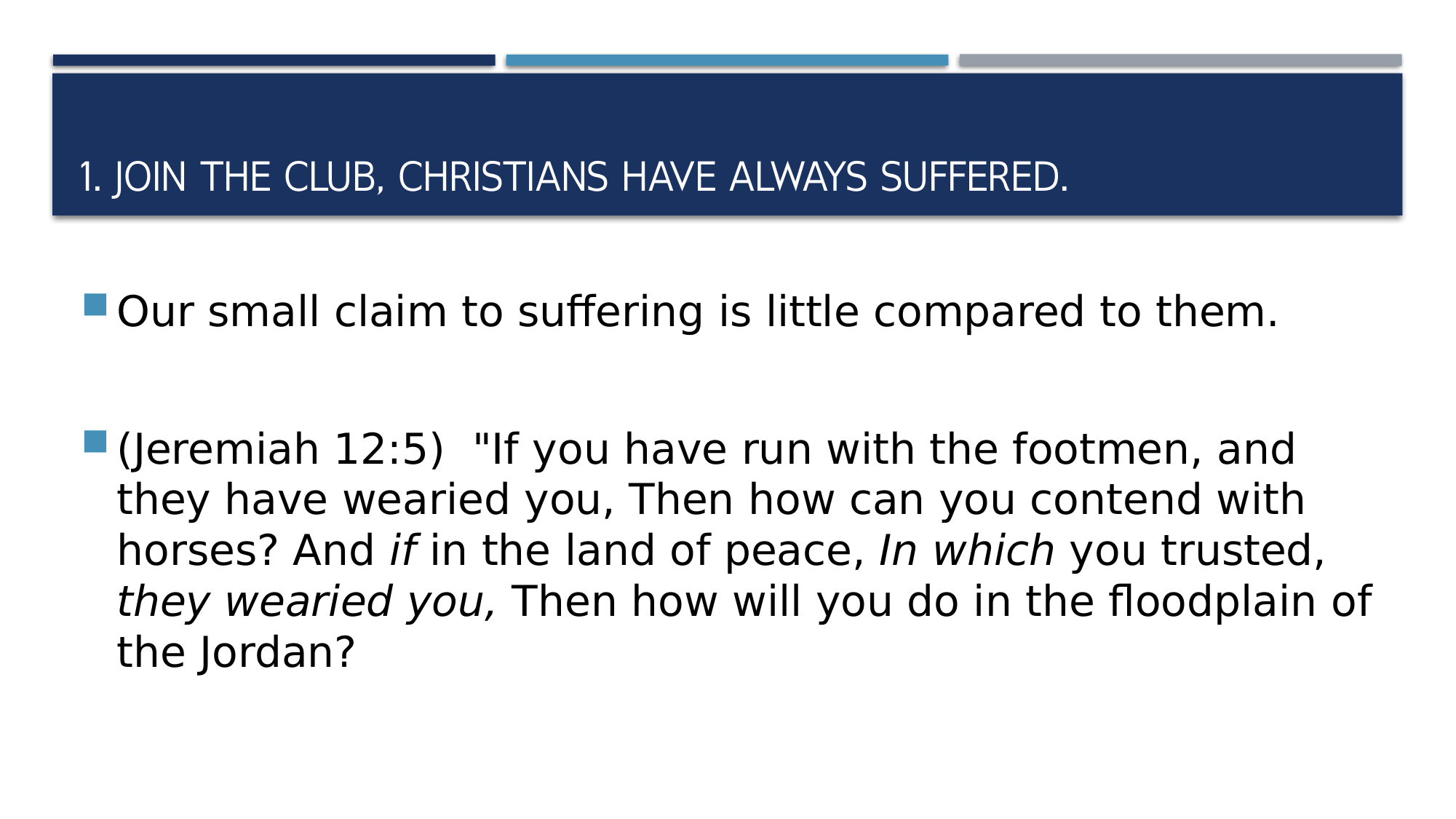

# 1. Join the club, Christians have always suffered.
Our small claim to suffering is little compared to them.

(Jeremiah 12:5)  "If you have run with the footmen, and they have wearied you, Then how can you contend with horses? And if in the land of peace, In which you trusted, they wearied you, Then how will you do in the floodplain of the Jordan?